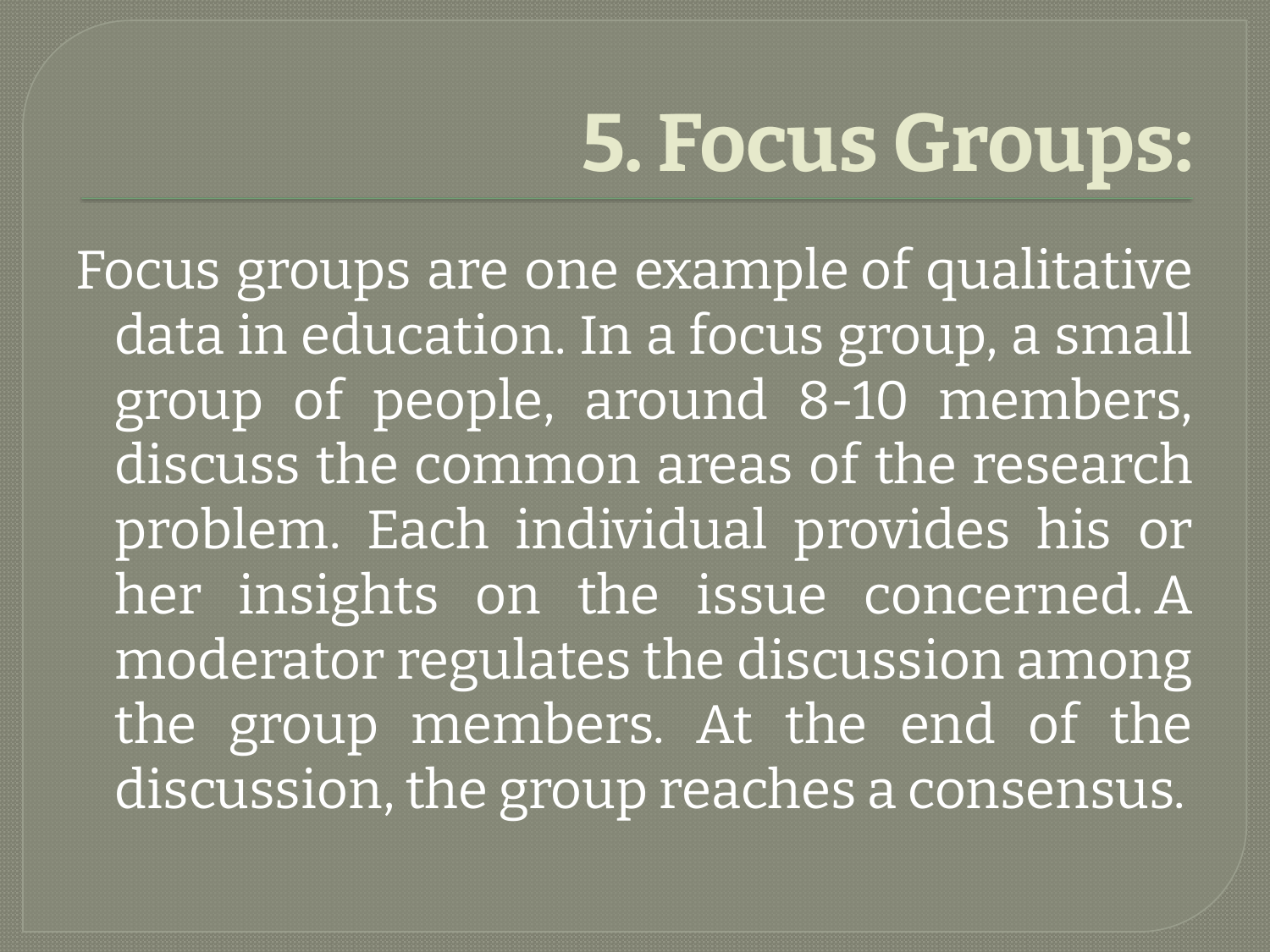

# 5. Focus Groups:
Focus groups are one example of qualitative data in education. In a focus group, a small group of people, around 8-10 members, discuss the common areas of the research problem. Each individual provides his or her insights on the issue concerned. A moderator regulates the discussion among the group members. At the end of the discussion, the group reaches a consensus.